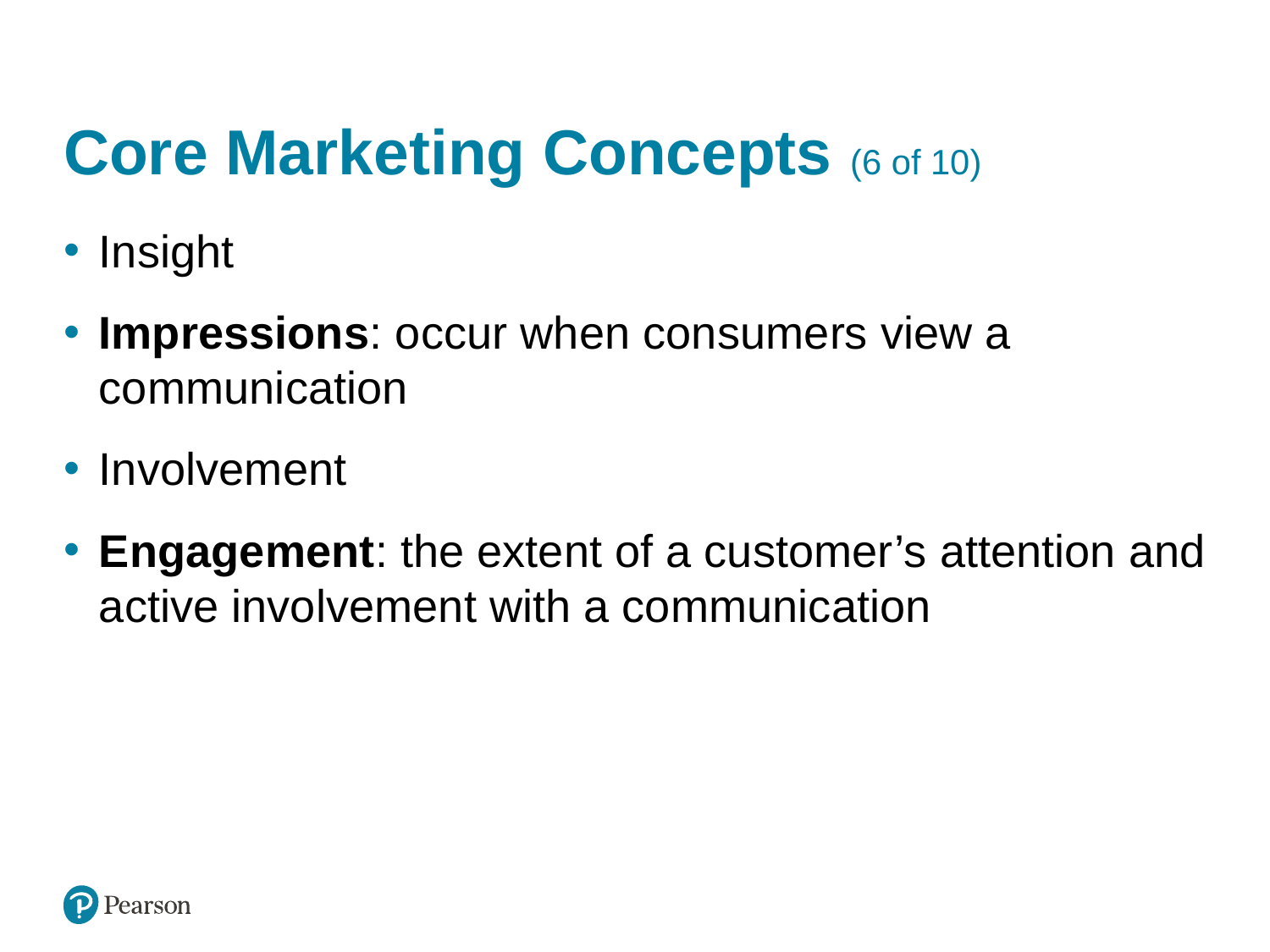

# Core Marketing Concepts (6 of 10)
Insight
Impressions: occur when consumers view a communication
Involvement
Engagement: the extent of a customer’s attention and active involvement with a communication